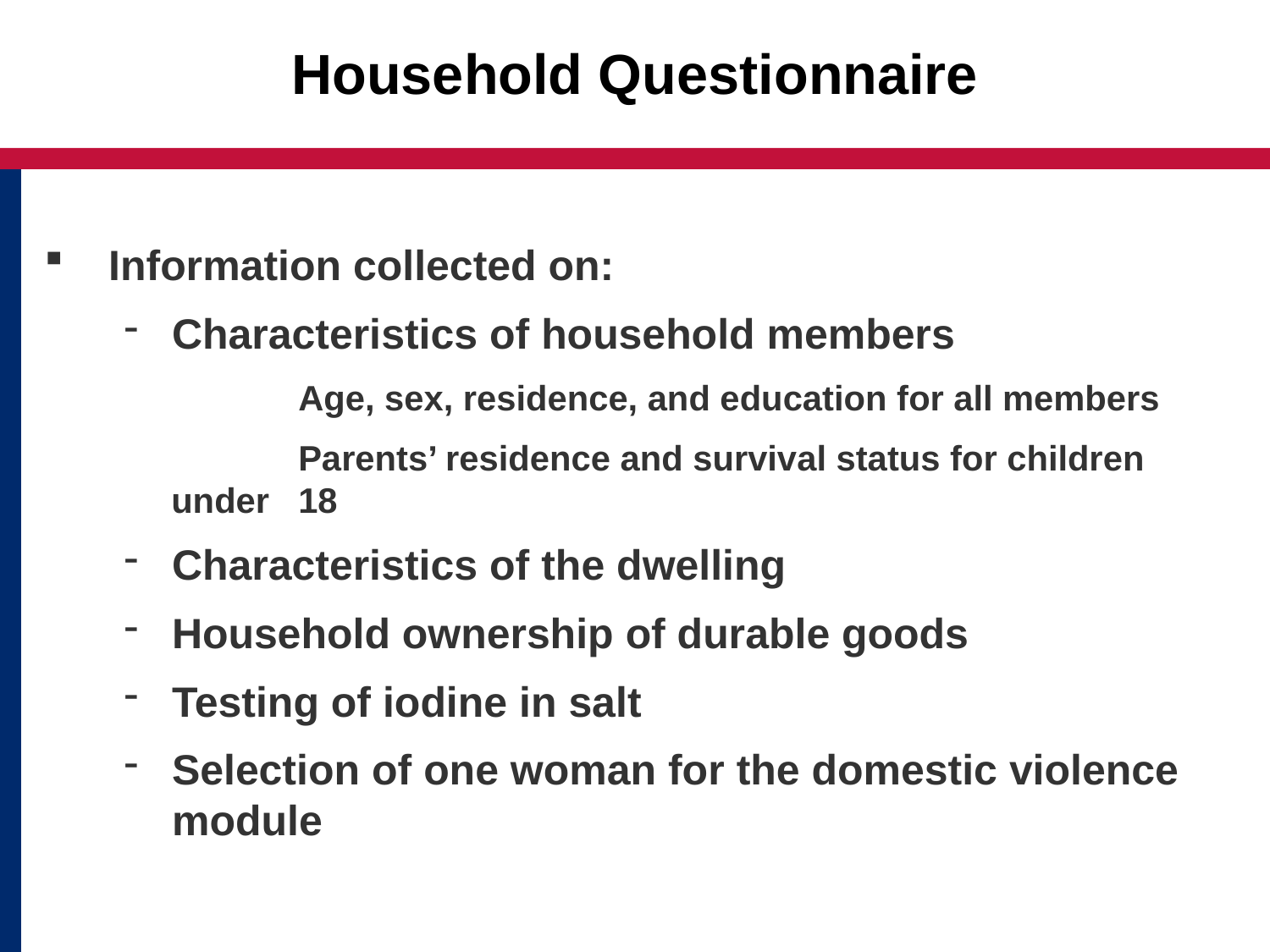

Household Questionnaire
Information collected on:
Characteristics of household members
	Age, sex, residence, and education for all members
	Parents’ residence and survival status for children under 	18
Characteristics of the dwelling
Household ownership of durable goods
Testing of iodine in salt
Selection of one woman for the domestic violence module